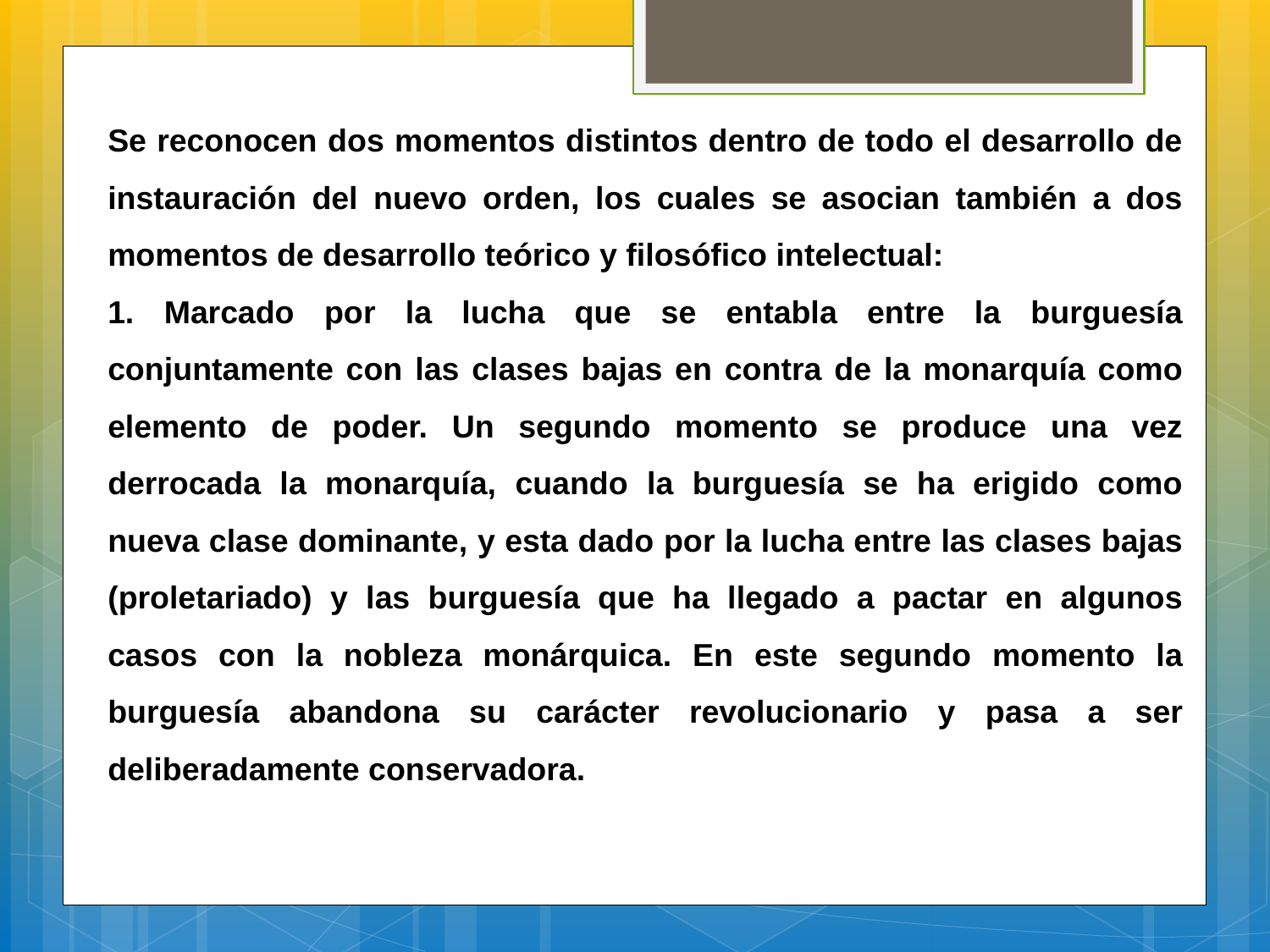

Se reconocen dos momentos distintos dentro de todo el desarrollo de instauración del nuevo orden, los cuales se asocian también a dos momentos de desarrollo teórico y filosófico intelectual:
1. Marcado por la lucha que se entabla entre la burguesía conjuntamente con las clases bajas en contra de la monarquía como elemento de poder. Un segundo momento se produce una vez derrocada la monarquía, cuando la burguesía se ha erigido como nueva clase dominante, y esta dado por la lucha entre las clases bajas (proletariado) y las burguesía que ha llegado a pactar en algunos casos con la nobleza monárquica. En este segundo momento la burguesía abandona su carácter revolucionario y pasa a ser deliberadamente conservadora.